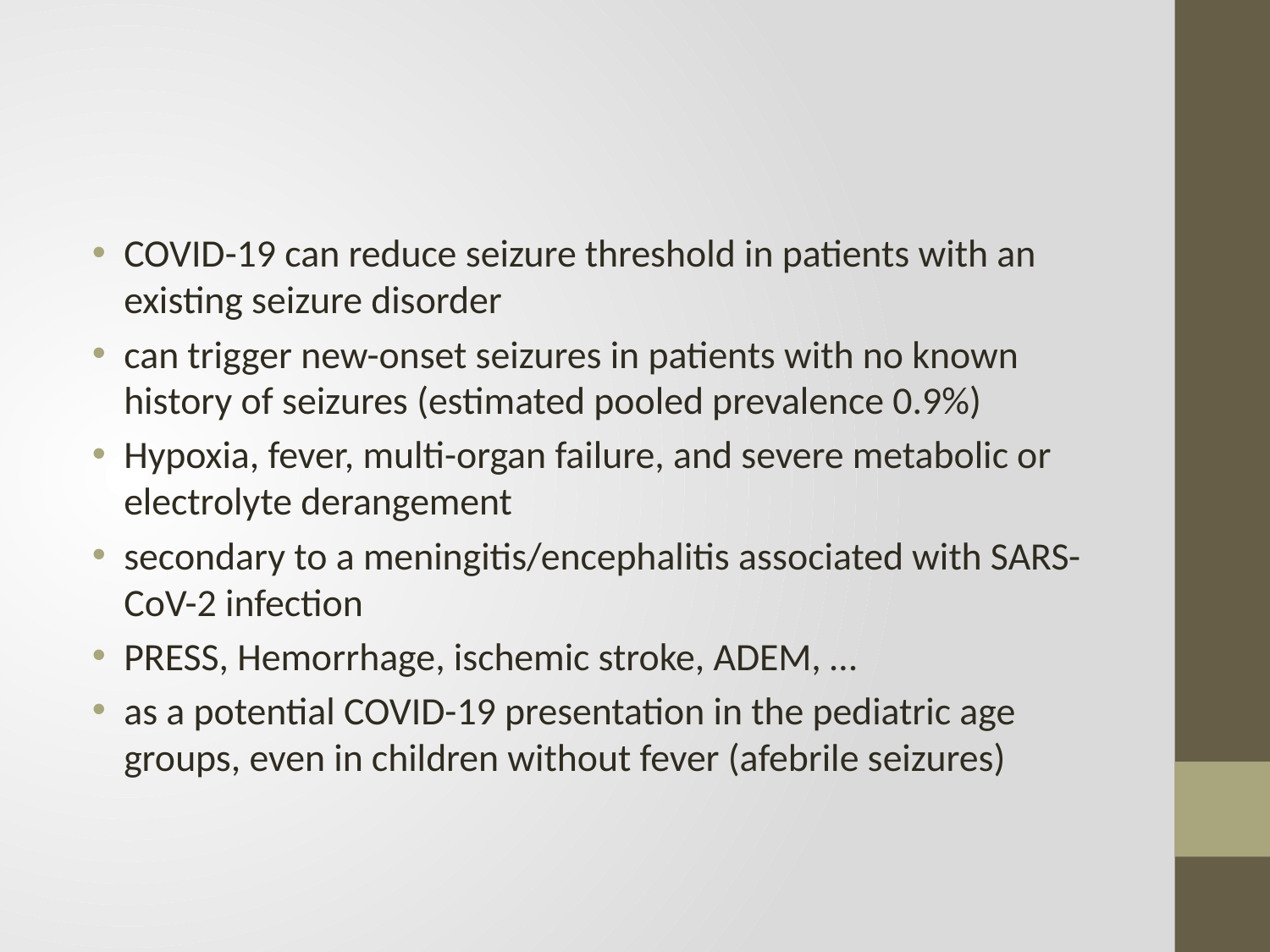

#
COVID-19 can reduce seizure threshold in patients with an existing seizure disorder
can trigger new-onset seizures in patients with no known history of seizures (estimated pooled prevalence 0.9%)
Hypoxia, fever, multi-organ failure, and severe metabolic or electrolyte derangement
secondary to a meningitis/encephalitis associated with SARS-CoV-2 infection
PRESS, Hemorrhage, ischemic stroke, ADEM, …
as a potential COVID-19 presentation in the pediatric age groups, even in children without fever (afebrile seizures)